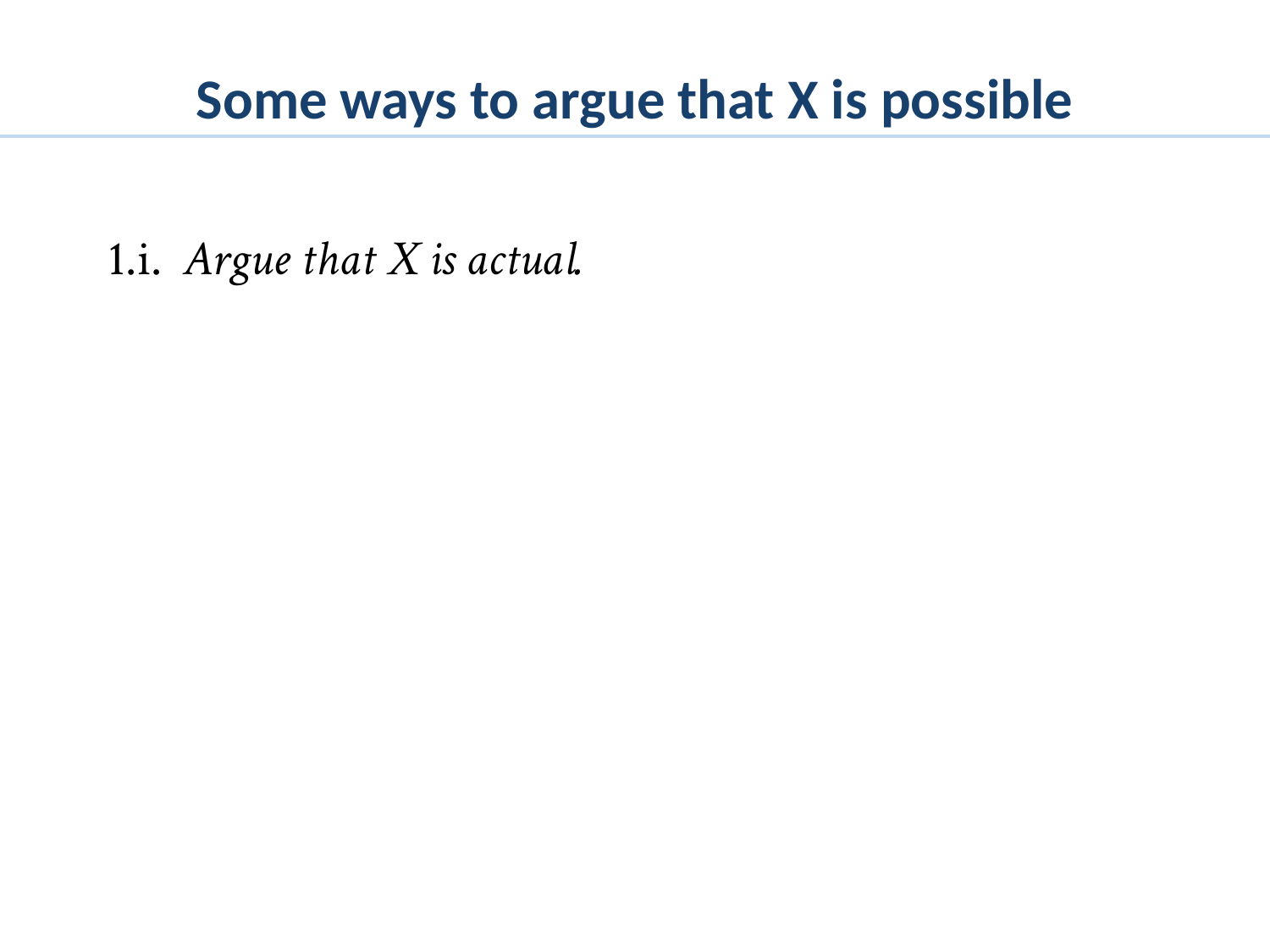

# Some ways to argue that X is possible
1.i.  Argue that X is actual.